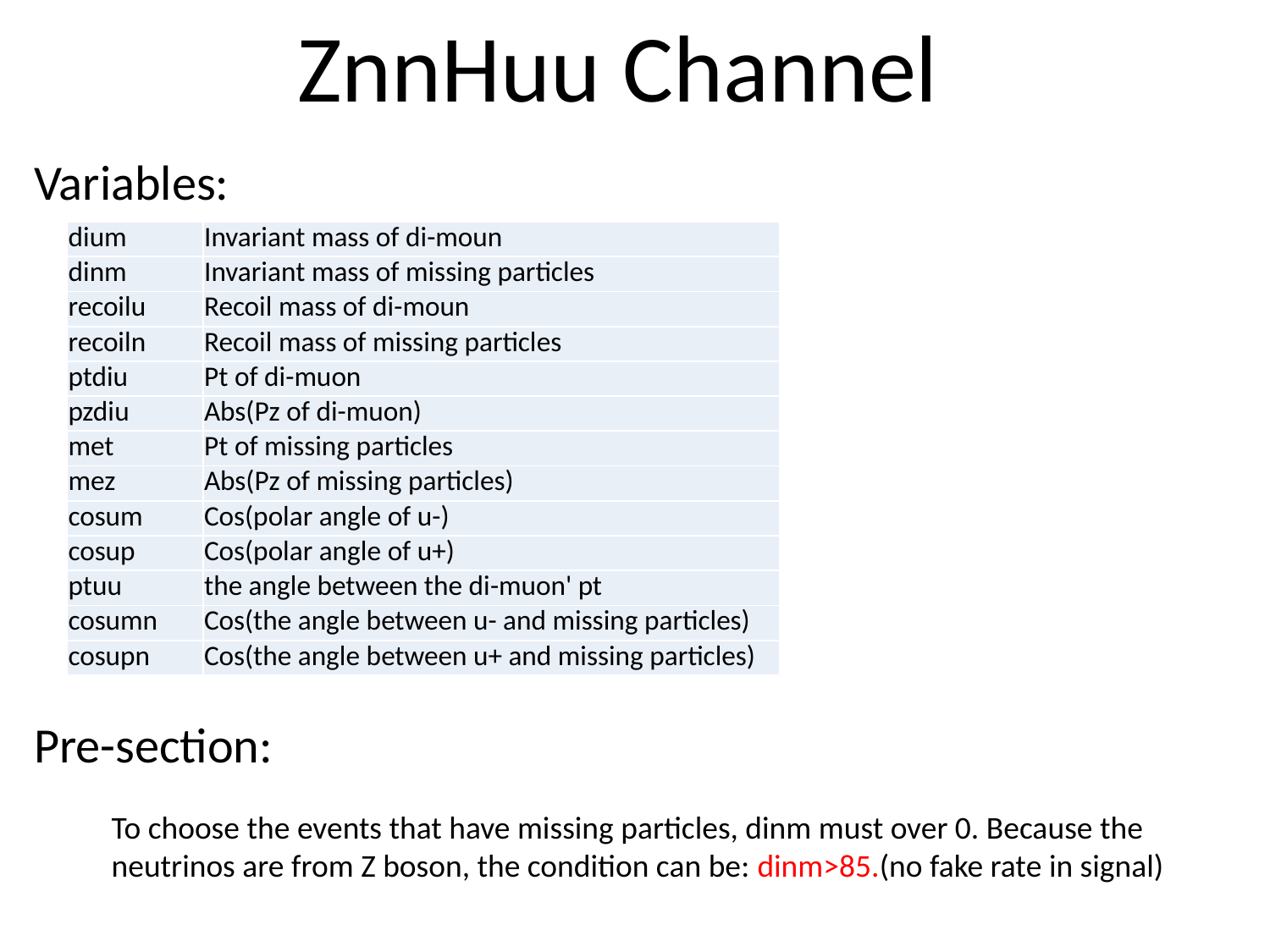

ZnnHuu Channel
Variables:
| dium | Invariant mass of di-moun |
| --- | --- |
| dinm | Invariant mass of missing particles |
| recoilu | Recoil mass of di-moun |
| recoiln | Recoil mass of missing particles |
| ptdiu | Pt of di-muon |
| pzdiu | Abs(Pz of di-muon) |
| met | Pt of missing particles |
| mez | Abs(Pz of missing particles) |
| cosum | Cos(polar angle of u-) |
| cosup | Cos(polar angle of u+) |
| ptuu | the angle between the di-muon' pt |
| cosumn | Cos(the angle between u- and missing particles) |
| cosupn | Cos(the angle between u+ and missing particles) |
Pre-section:
To choose the events that have missing particles, dinm must over 0. Because the neutrinos are from Z boson, the condition can be: dinm>85.(no fake rate in signal)